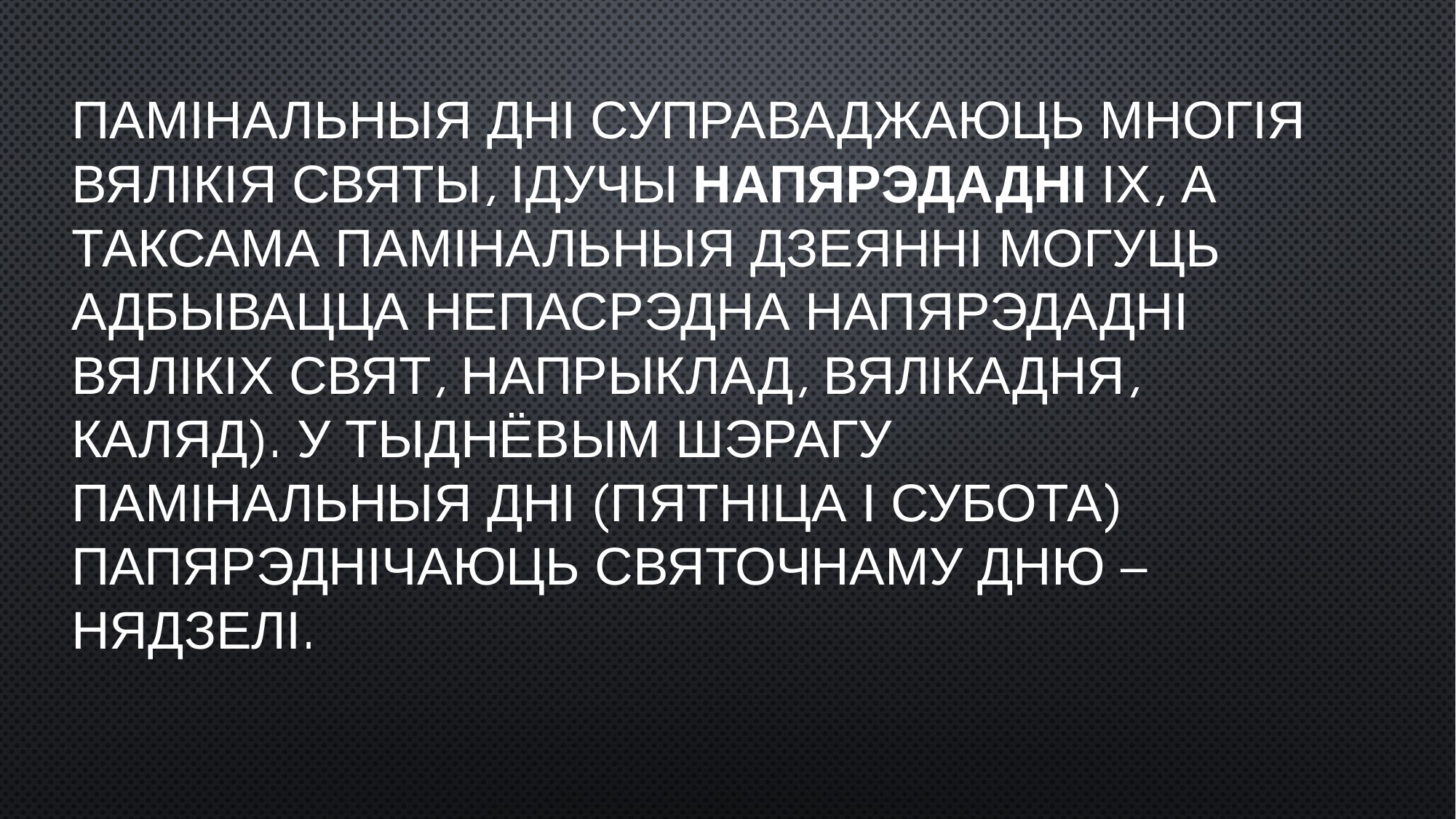

# Памінальныя дні суправаджаюць многія вялікія святы, ідучы напярэдадні іх, а таксама памінальныя дзеянні могуць адбывацца непасрэдна напярэдадні вялікіх свят, напрыклад, Вялікадня, Каляд). У тыднёвым шэрагу памінальныя дні (пятніца і субота) папярэднічаюць святочнаму дню – нядзелі.